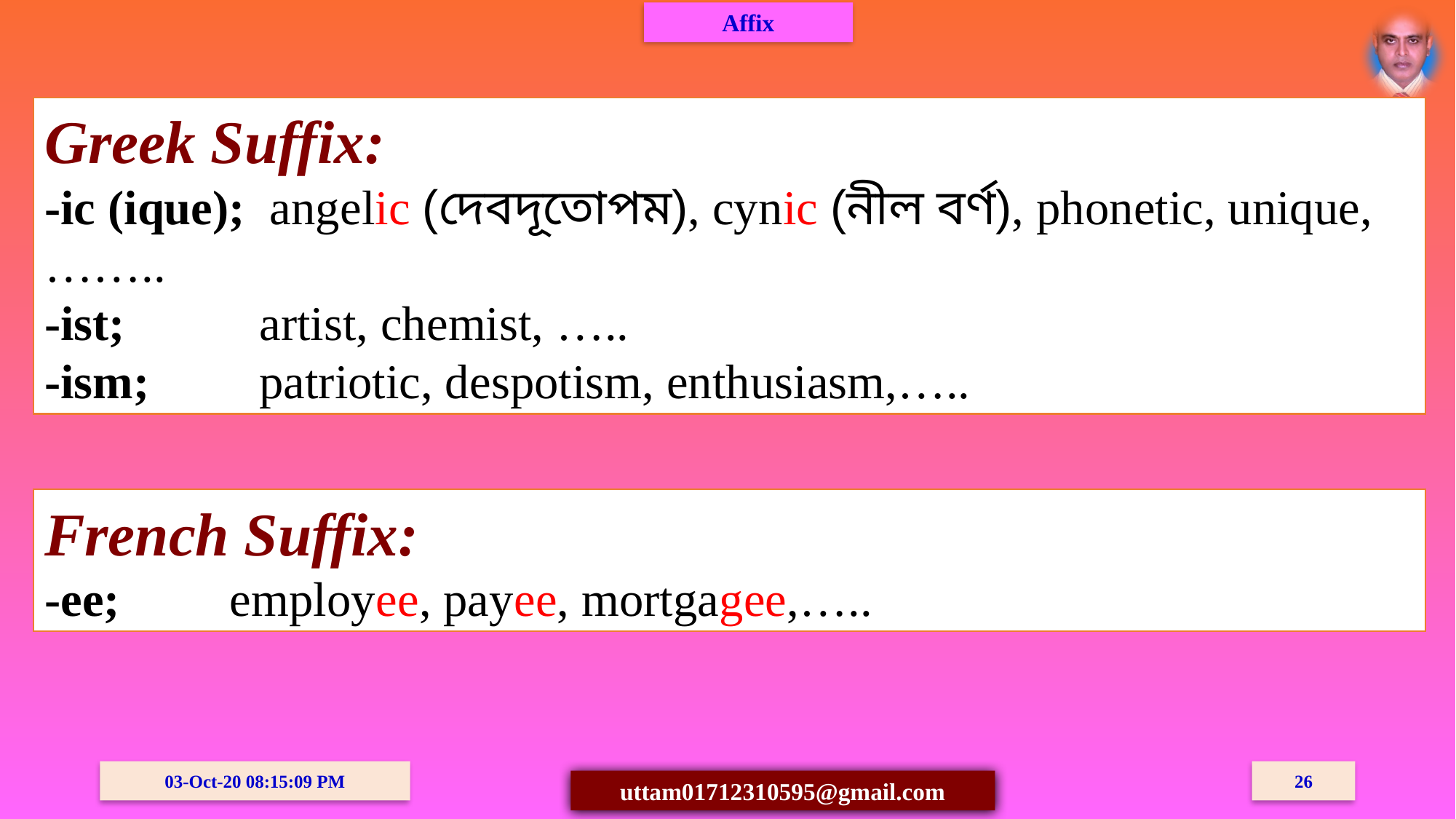

Affix
Greek Suffix:
-ic (ique);  angelic (দেবদূতোপম), cynic (নীল বর্ণ), phonetic, unique,……..
-ist;           artist, chemist, …..
-ism;         patriotic, despotism, enthusiasm,…..
French Suffix:
-ee;         employee, payee, mortgagee,…..
03-Oct-20 08:15:09 PM
26